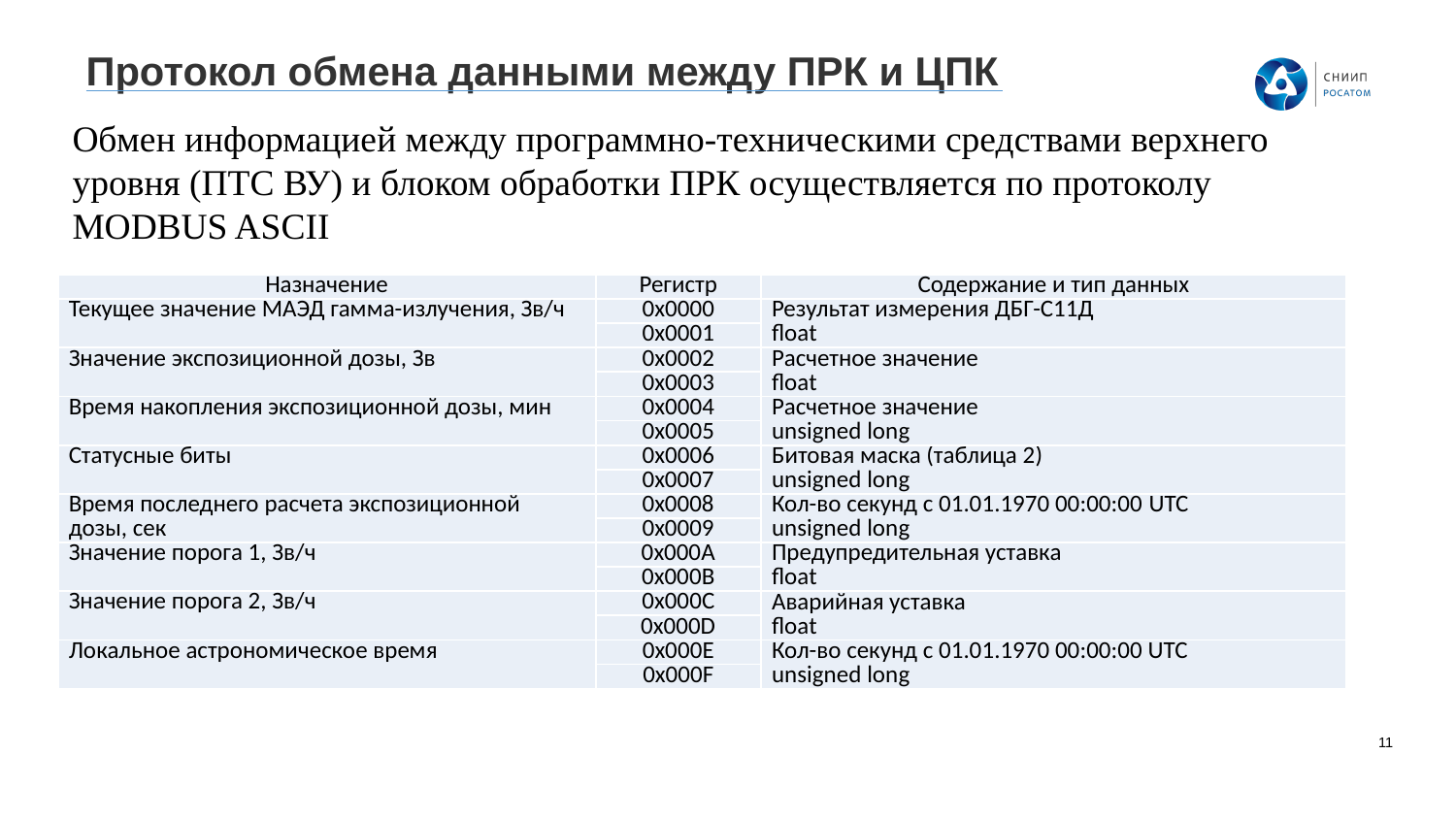

Протокол обмена данными между ПРК и ЦПК
Обмен информацией между программно-техническими средствами верхнего уровня (ПТС ВУ) и блоком обработки ПРК осуществляется по протоколу MODBUS ASCII
| Назначение | Регистр | Содержание и тип данных |
| --- | --- | --- |
| Текущее значение МАЭД гамма-излучения, Зв/ч | 0x0000 | Результат измерения ДБГ-С11Д float |
|  | 0x0001 |  |
| Значение экспозиционной дозы, Зв | 0x0002 | Расчетное значение float |
|  | 0x0003 |  |
| Время накопления экспозиционной дозы, мин | 0x0004 | Расчетное значение unsigned long |
|  | 0x0005 |  |
| Статусные биты | 0x0006 | Битовая маска (таблица 2) unsigned long |
|  | 0x0007 |  |
| Время последнего расчета экспозиционной дозы, сек | 0x0008 | Кол-во секунд с 01.01.1970 00:00:00 UTC unsigned long |
|  | 0x0009 |  |
| Значение порога 1, Зв/ч | 0x000A | Предупредительная уставка float |
|  | 0x000B |  |
| Значение порога 2, Зв/ч | 0x000C | Аварийная уставка float |
|  | 0x000D |  |
| Локальное астрономическое время | 0x000E | Кол-во секунд с 01.01.1970 00:00:00 UTC unsigned long |
|  | 0x000F |  |